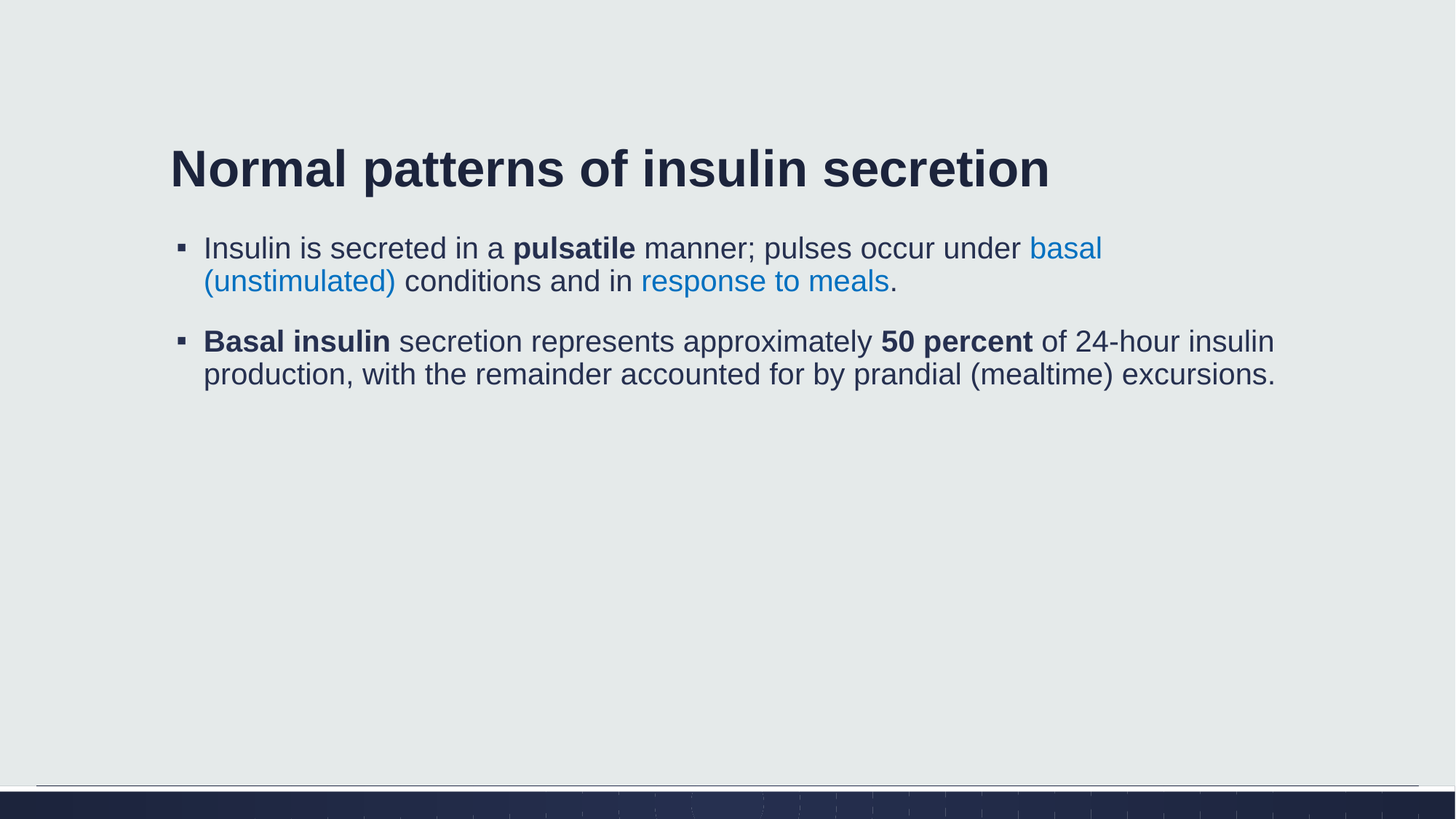

# Normal patterns of insulin secretion
Insulin is secreted in a pulsatile manner; pulses occur under basal (unstimulated) conditions and in response to meals.
Basal insulin secretion represents approximately 50 percent of 24-hour insulin production, with the remainder accounted for by prandial (mealtime) excursions.